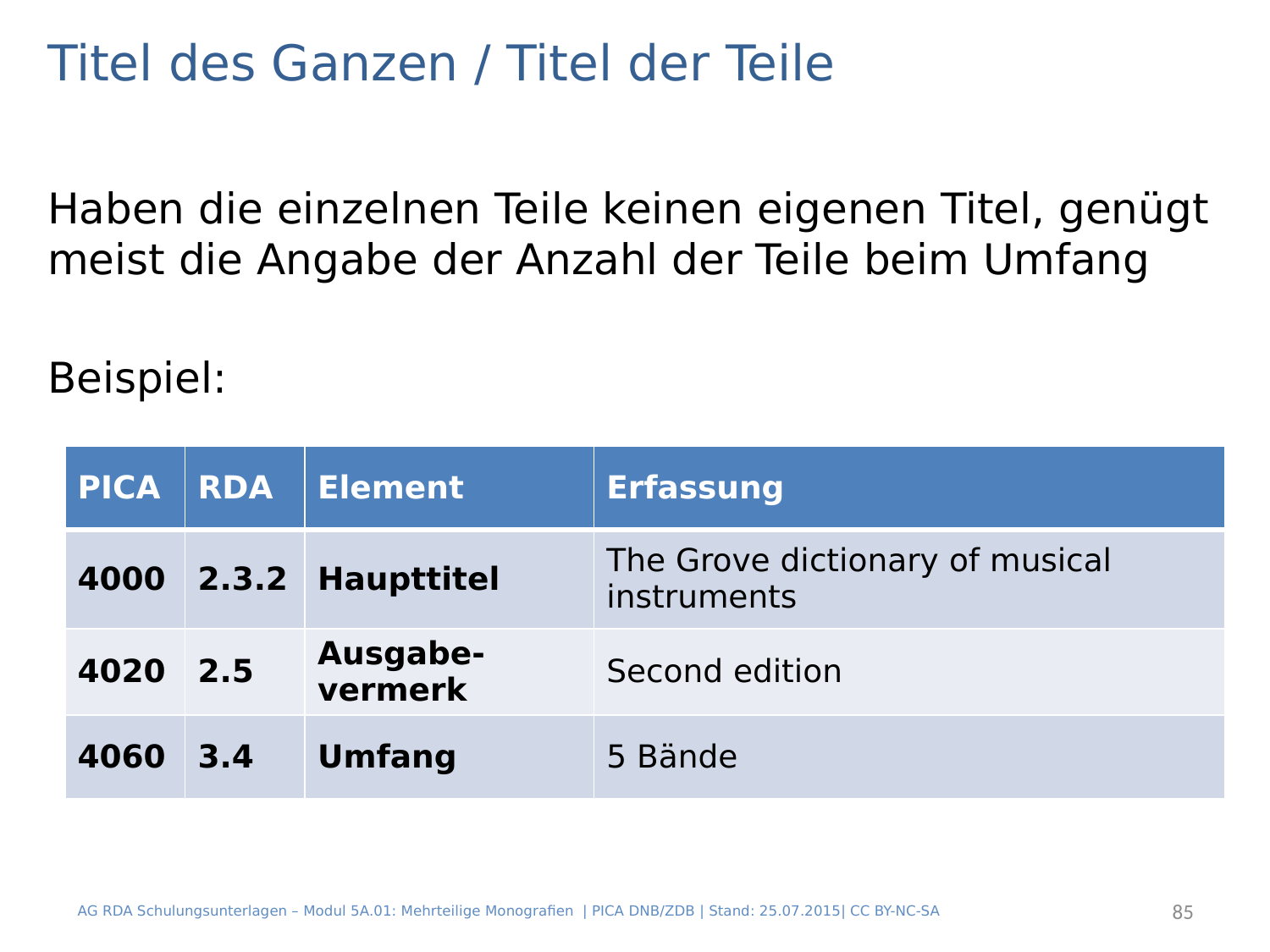

# Titel des Ganzen / Titel der Teile

Haben die einzelnen Teile keinen eigenen Titel, genügt meist die Angabe der Anzahl der Teile beim Umfang

Beispiel:

| PICA | RDA | Element | Erfassung |
| --- | --- | --- | --- |
| 4000 | 2.3.2 | Haupttitel | The Grove dictionary of musical instruments |
| 4020 | 2.5 | Ausgabe-vermerk | Second edition |
| 4060 | 3.4 | Umfang | 5 Bände |
AG RDA Schulungsunterlagen – Modul 5A.01: Mehrteilige Monografien  | PICA DNB/ZDB | Stand: 25.07.2015| CC BY-NC-SA
85